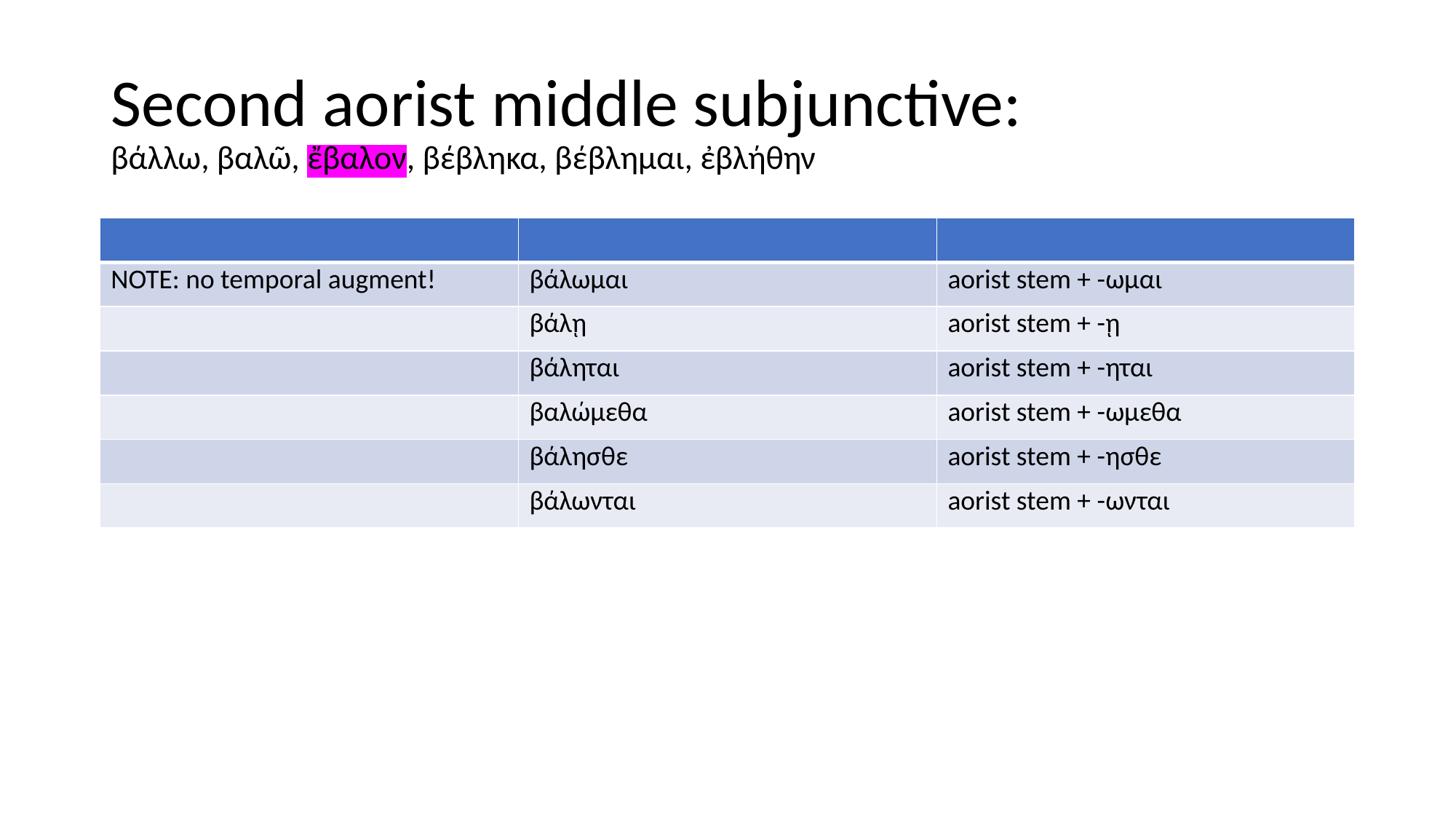

# Second aorist middle subjunctive: βάλλω, βαλῶ, ἔβαλον, βέβληκα, βέβλημαι, ἐβλήθην
|  |  |  |
| --- | --- | --- |
| NOTE: no temporal augment! | βάλωμαι | aorist stem + -ωμαι |
|  | βάλῃ | aorist stem + -ῃ |
|  | βάληται | aorist stem + -ηται |
|  | βαλώμεθα | aorist stem + -ωμεθα |
|  | βάλησθε | aorist stem + -ησθε |
|  | βάλωνται | aorist stem + -ωνται |